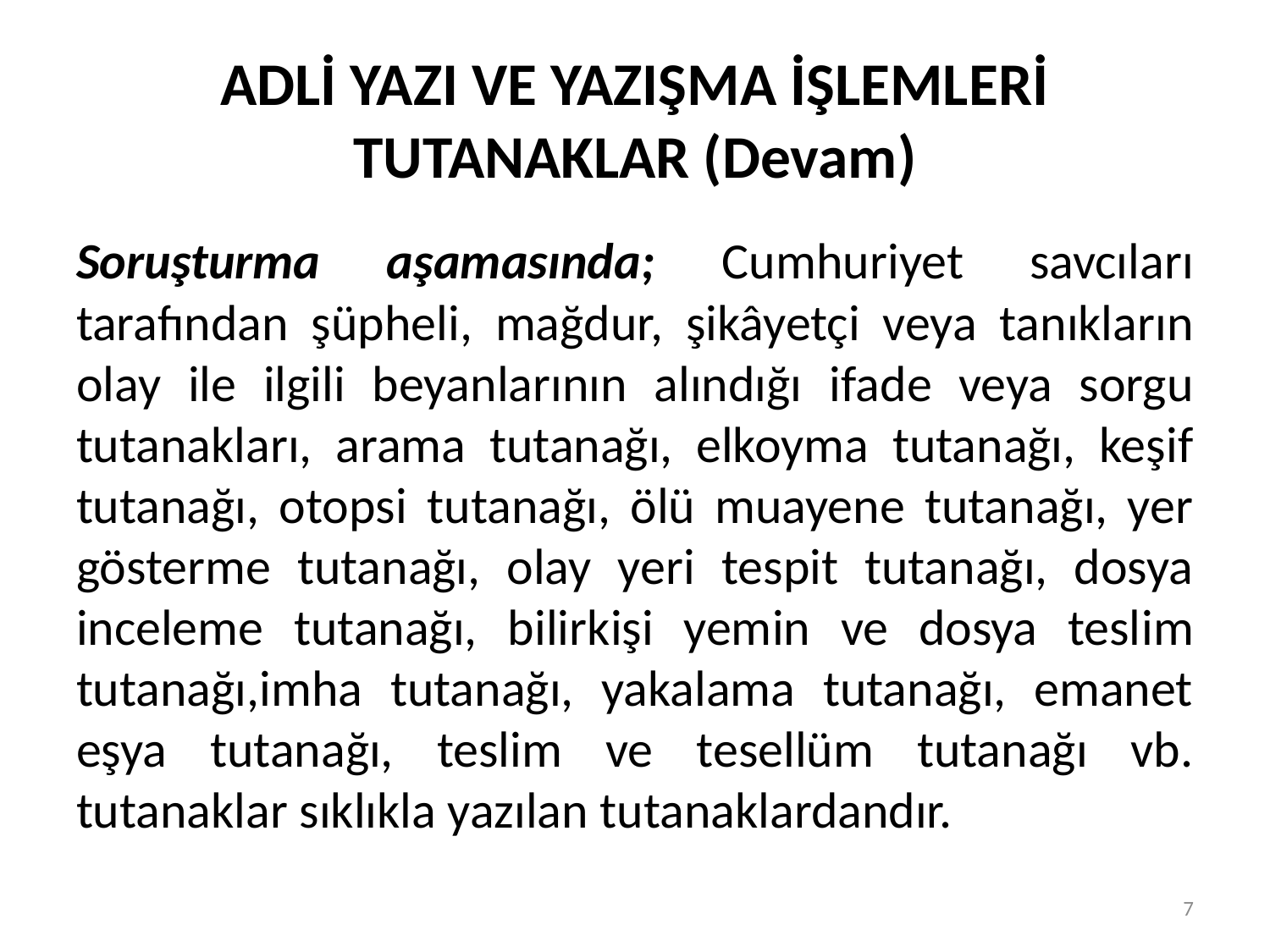

# ADLİ YAZI VE YAZIŞMA İŞLEMLERİ TUTANAKLAR (Devam)
Soruşturma aşamasında; Cumhuriyet savcıları tarafından şüpheli, mağdur, şikâyetçi veya tanıkların olay ile ilgili beyanlarının alındığı ifade veya sorgu tutanakları, arama tutanağı, elkoyma tutanağı, keşif tutanağı, otopsi tutanağı, ölü muayene tutanağı, yer gösterme tutanağı, olay yeri tespit tutanağı, dosya inceleme tutanağı, bilirkişi yemin ve dosya teslim tutanağı,imha tutanağı, yakalama tutanağı, emanet eşya tutanağı, teslim ve tesellüm tutanağı vb. tutanaklar sıklıkla yazılan tutanaklardandır.
7